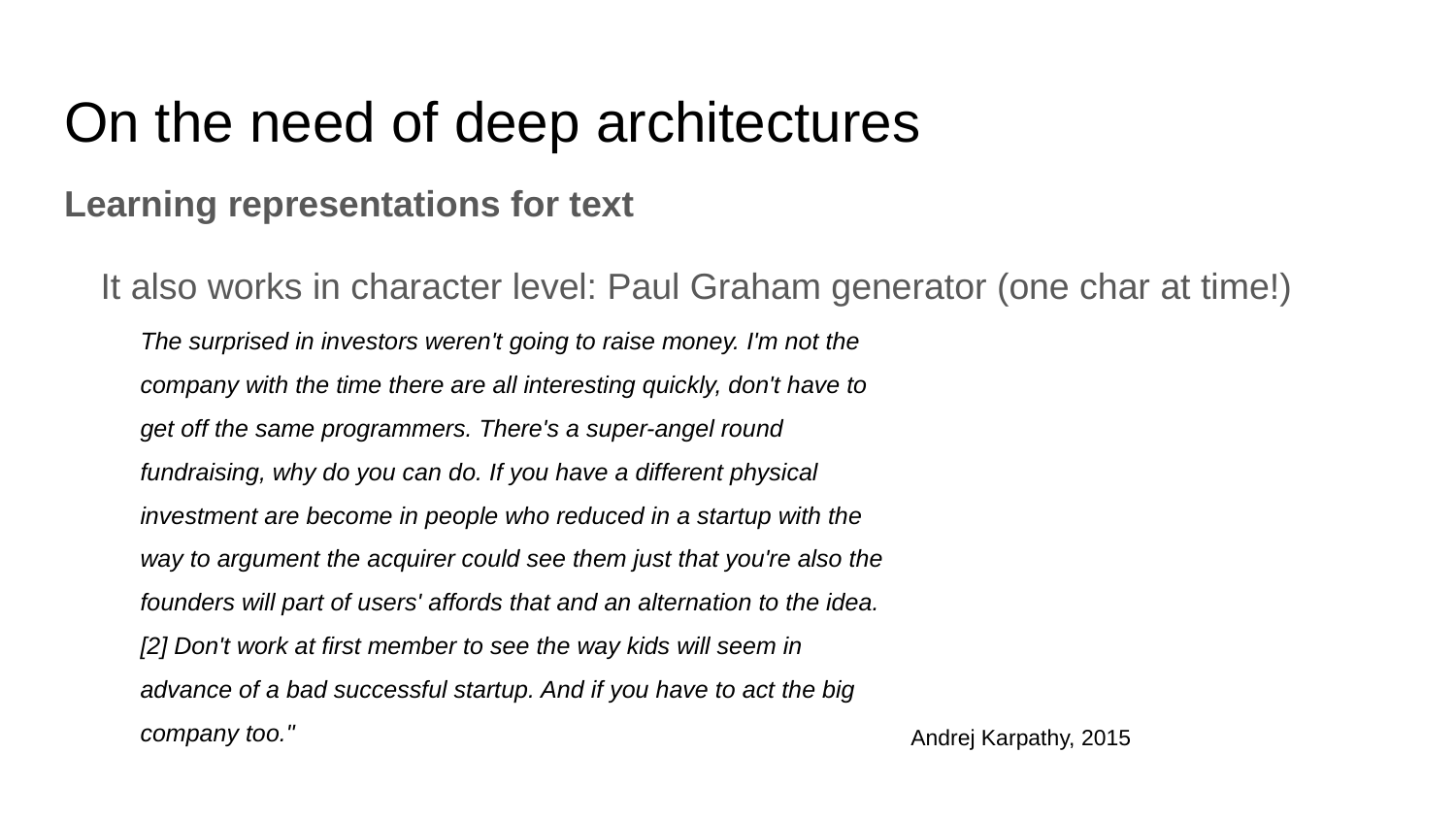

# On the need of deep architectures
Learning representations for text
It also works in character level: Paul Graham generator (one char at time!)
The surprised in investors weren't going to raise money. I'm not the company with the time there are all interesting quickly, don't have to get off the same programmers. There's a super-angel round fundraising, why do you can do. If you have a different physical investment are become in people who reduced in a startup with the way to argument the acquirer could see them just that you're also the founders will part of users' affords that and an alternation to the idea. [2] Don't work at first member to see the way kids will seem in advance of a bad successful startup. And if you have to act the big company too."

Andrej Karpathy, 2015